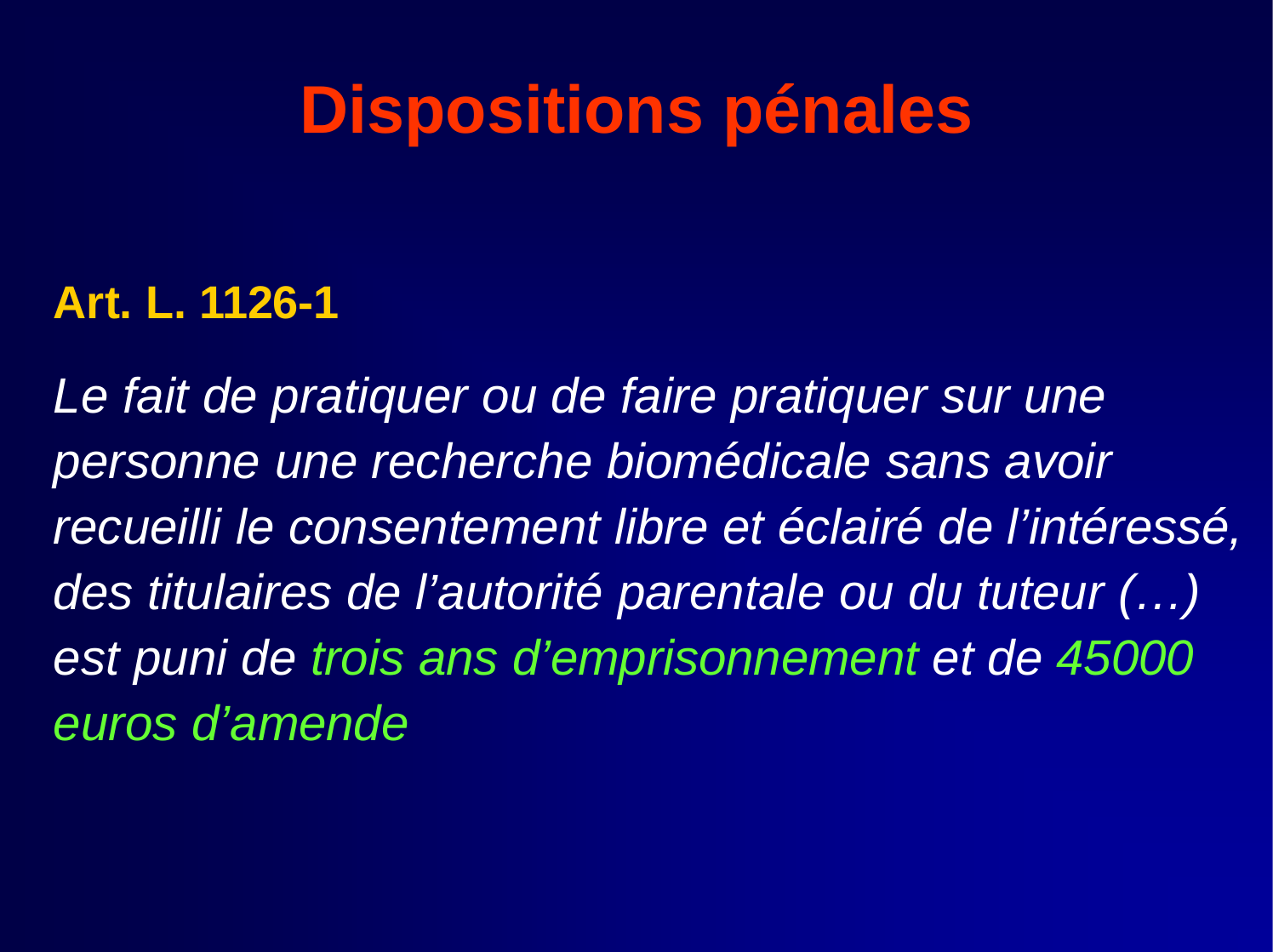

# Dispositions pénales
Art. L. 1126-1
Le fait de pratiquer ou de faire pratiquer sur une personne une recherche biomédicale sans avoir recueilli le consentement libre et éclairé de l’intéressé, des titulaires de l’autorité parentale ou du tuteur (…) est puni de trois ans d’emprisonnement et de 45000 euros d’amende